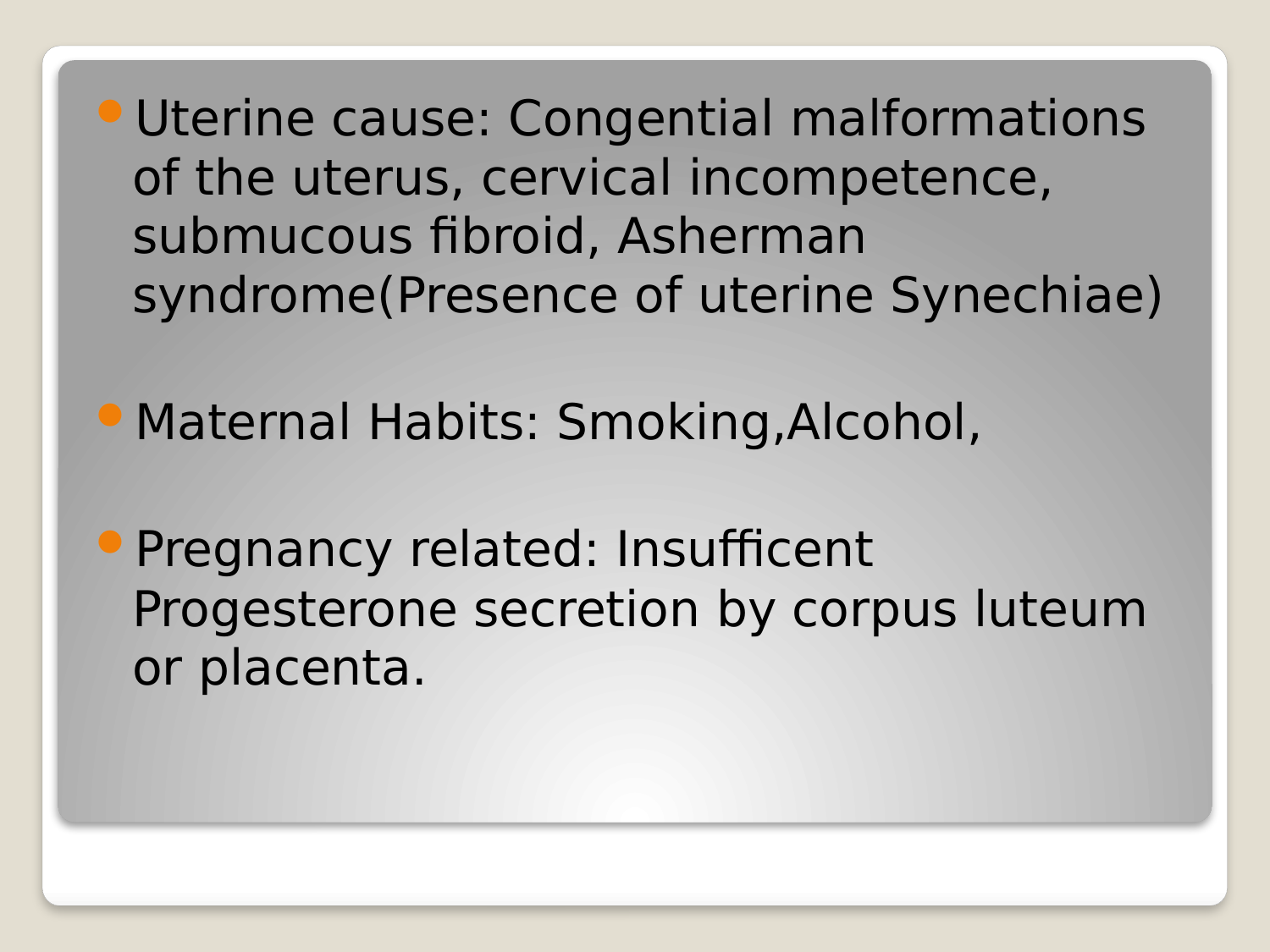

Uterine cause: Congential malformations of the uterus, cervical incompetence, submucous fibroid, Asherman syndrome(Presence of uterine Synechiae)

Maternal Habits: Smoking,Alcohol,

Pregnancy related: Insufficent Progesterone secretion by corpus luteum or placenta.

#